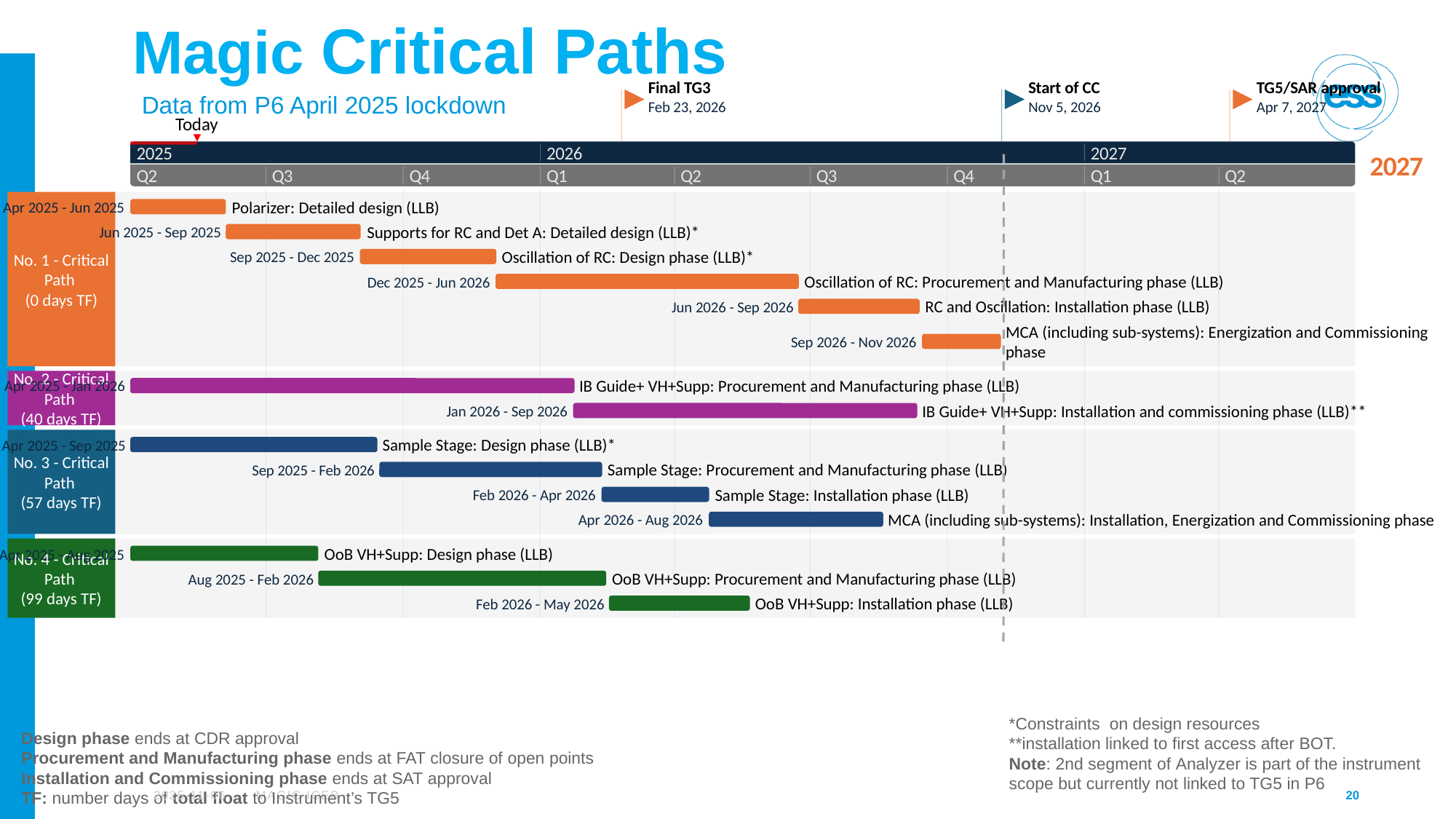

213 days
64 days
46 days
119 days
107 days
139 days
59 days
164 days
145 days
52 days
82 days
90 days
68 days
38 days
65 days

2025

Magic Critical Paths
Final TG3
Start of CC
TG5/SAR approval
Data from P6 April 2025 lockdown

Feb 23, 2026
Nov 5, 2026
Apr 7, 2027
Today

2025
2026
2027

2027
Q2
Q3
Q4
Q1
Q2
Q3
Q4
Q1
Q2

Polarizer: Detailed design (LLB)
Apr 2025 - Jun 2025

Supports for RC and Det A: Detailed design (LLB)*
Jun 2025 - Sep 2025

Oscillation of RC: Design phase (LLB)*
Sep 2025 - Dec 2025
No. 1 - Critical Path
(0 days TF)

Oscillation of RC: Procurement and Manufacturing phase (LLB)
Dec 2025 - Jun 2026

RC and Oscillation: Installation phase (LLB)
Jun 2026 - Sep 2026

MCA (including sub-systems): Energization and Commissioning phase
Sep 2026 - Nov 2026

No. 2 - Critical Path
(40 days TF)

IB Guide+ VH+Supp: Procurement and Manufacturing phase (LLB)
Apr 2025 - Jan 2026

IB Guide+ VH+Supp: Installation and commissioning phase (LLB)**
Jan 2026 - Sep 2026

Sample Stage: Design phase (LLB)*
Apr 2025 - Sep 2025

No. 3 - Critical Path
(57 days TF)
Sample Stage: Procurement and Manufacturing phase (LLB)
Sep 2025 - Feb 2026

Sample Stage: Installation phase (LLB)
Feb 2026 - Apr 2026

MCA (including sub-systems): Installation, Energization and Commissioning phase
Apr 2026 - Aug 2026

OoB VH+Supp: Design phase (LLB)
Apr 2025 - Aug 2025

No. 4 - Critical Path
(99 days TF)
OoB VH+Supp: Procurement and Manufacturing phase (LLB)
Aug 2025 - Feb 2026

OoB VH+Supp: Installation phase (LLB)
Feb 2026 - May 2026

*Constraints  on design resources
**installation linked to first access after BOT.
Note: 2nd segment of Analyzer is part of the instrument scope but currently not linked to TG5 in P6

Design phase ends at CDR approval
Procurement and Manufacturing phase ends at FAT closure of open points
Installation and Commissioning phase ends at SAT approval
TF: number days of total float to Instrument’s TG5

2025-11-06
MAGIC ICEB
20